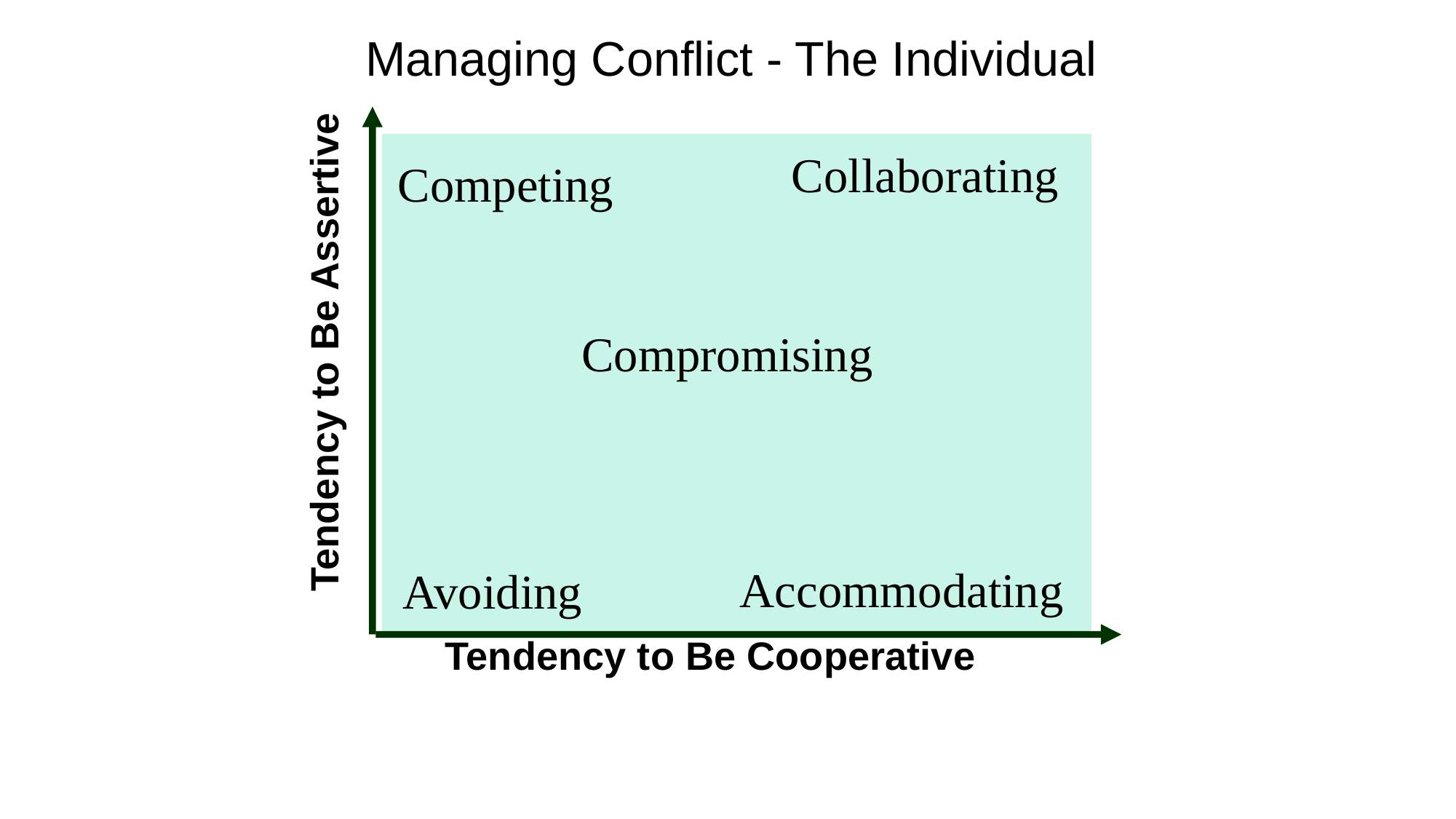

# Managing Conflict - The Individual

Collaborating
Competing
Compromising
Tendency to Be Assertive
Accommodating
Avoiding
Tendency to Be Cooperative